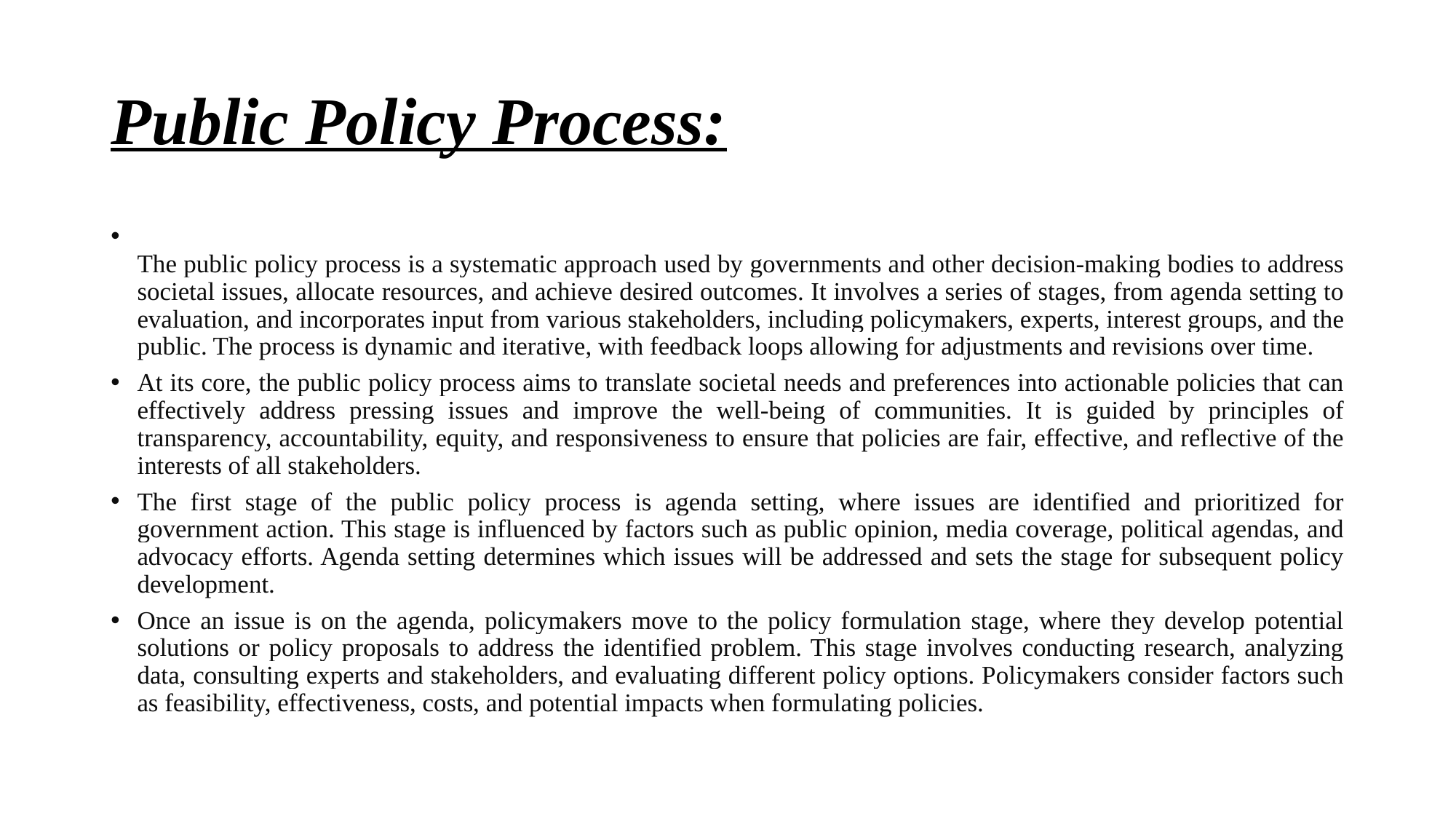

# Public Policy Process:
The public policy process is a systematic approach used by governments and other decision-making bodies to address societal issues, allocate resources, and achieve desired outcomes. It involves a series of stages, from agenda setting to evaluation, and incorporates input from various stakeholders, including policymakers, experts, interest groups, and the public. The process is dynamic and iterative, with feedback loops allowing for adjustments and revisions over time.
At its core, the public policy process aims to translate societal needs and preferences into actionable policies that can effectively address pressing issues and improve the well-being of communities. It is guided by principles of transparency, accountability, equity, and responsiveness to ensure that policies are fair, effective, and reflective of the interests of all stakeholders.
The first stage of the public policy process is agenda setting, where issues are identified and prioritized for government action. This stage is influenced by factors such as public opinion, media coverage, political agendas, and advocacy efforts. Agenda setting determines which issues will be addressed and sets the stage for subsequent policy development.
Once an issue is on the agenda, policymakers move to the policy formulation stage, where they develop potential solutions or policy proposals to address the identified problem. This stage involves conducting research, analyzing data, consulting experts and stakeholders, and evaluating different policy options. Policymakers consider factors such as feasibility, effectiveness, costs, and potential impacts when formulating policies.